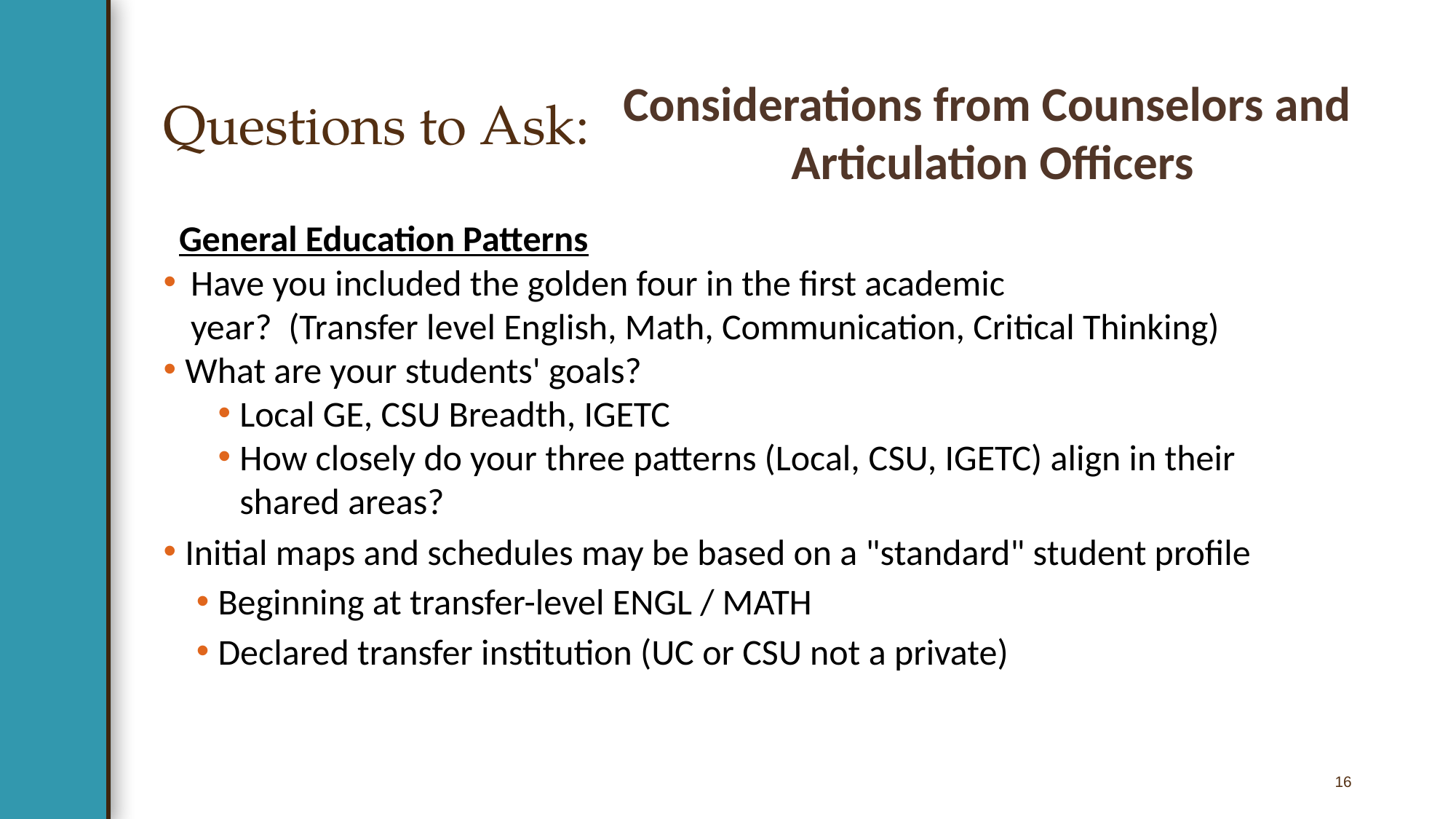

# Questions to Ask:
Considerations from Counselors and  Articulation Officers
General Education Patterns
Have you included the golden four in the first academic year?  (Transfer level English, Math, Communication, Critical Thinking)
What are your students' goals?
Local GE, CSU Breadth, IGETC
How closely do your three patterns (Local, CSU, IGETC) align in their shared areas?
Initial maps and schedules may be based on a "standard" student profile
Beginning at transfer-level ENGL / MATH
Declared transfer institution (UC or CSU not a private)